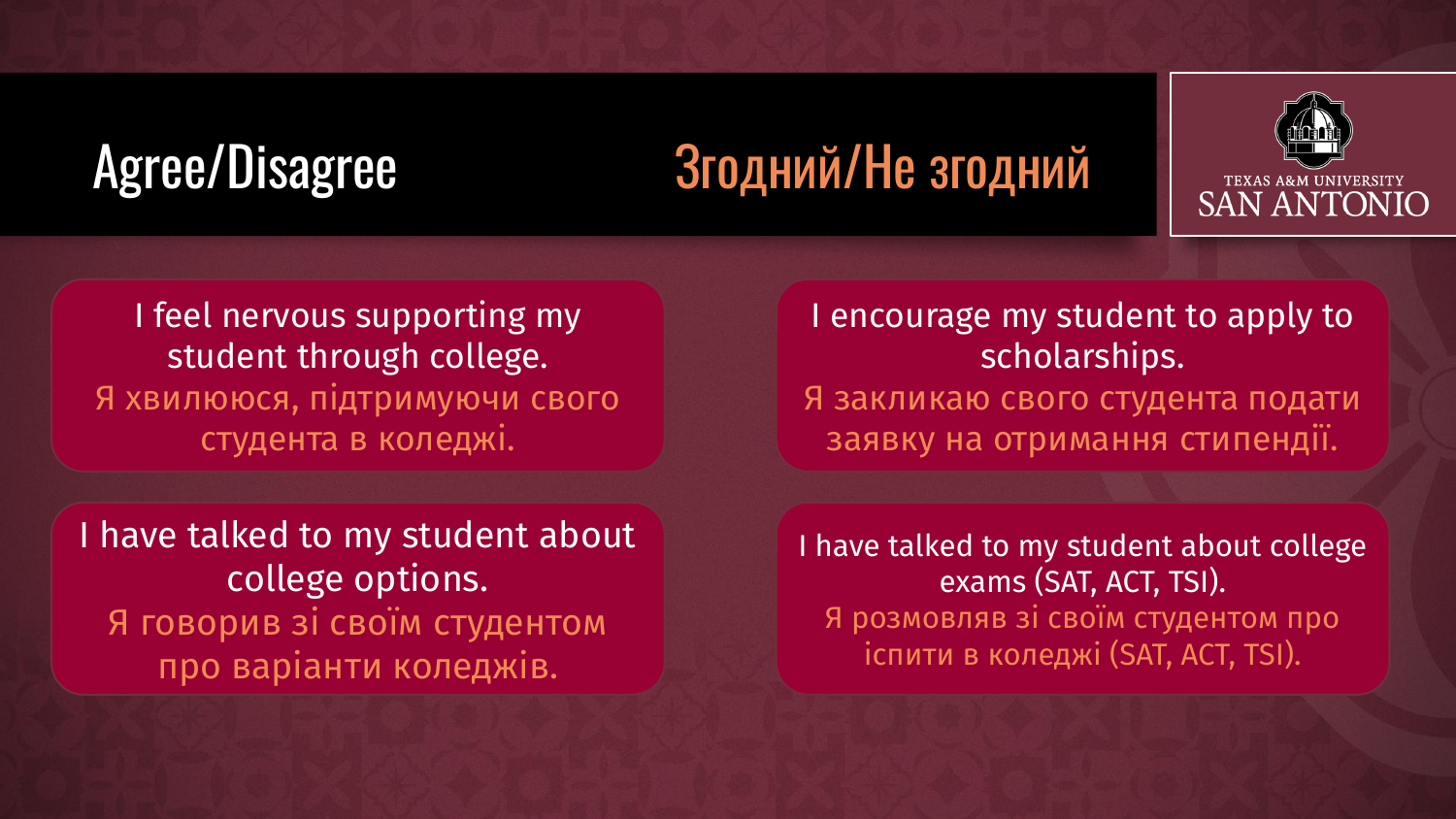

# Agree/Disagree		Згодний/Не згодний
I encourage my student to apply to scholarships.
Я закликаю свого студента подати заявку на отримання стипендії.
I feel nervous supporting my student through college.
Я хвилююся, підтримуючи свого студента в коледжі.
I have talked to my student about college options.
Я говорив зі своїм студентом про варіанти коледжів.
I have talked to my student about college exams (SAT, ACT, TSI).
Я розмовляв зі своїм студентом про іспити в коледжі (SAT, ACT, TSI).